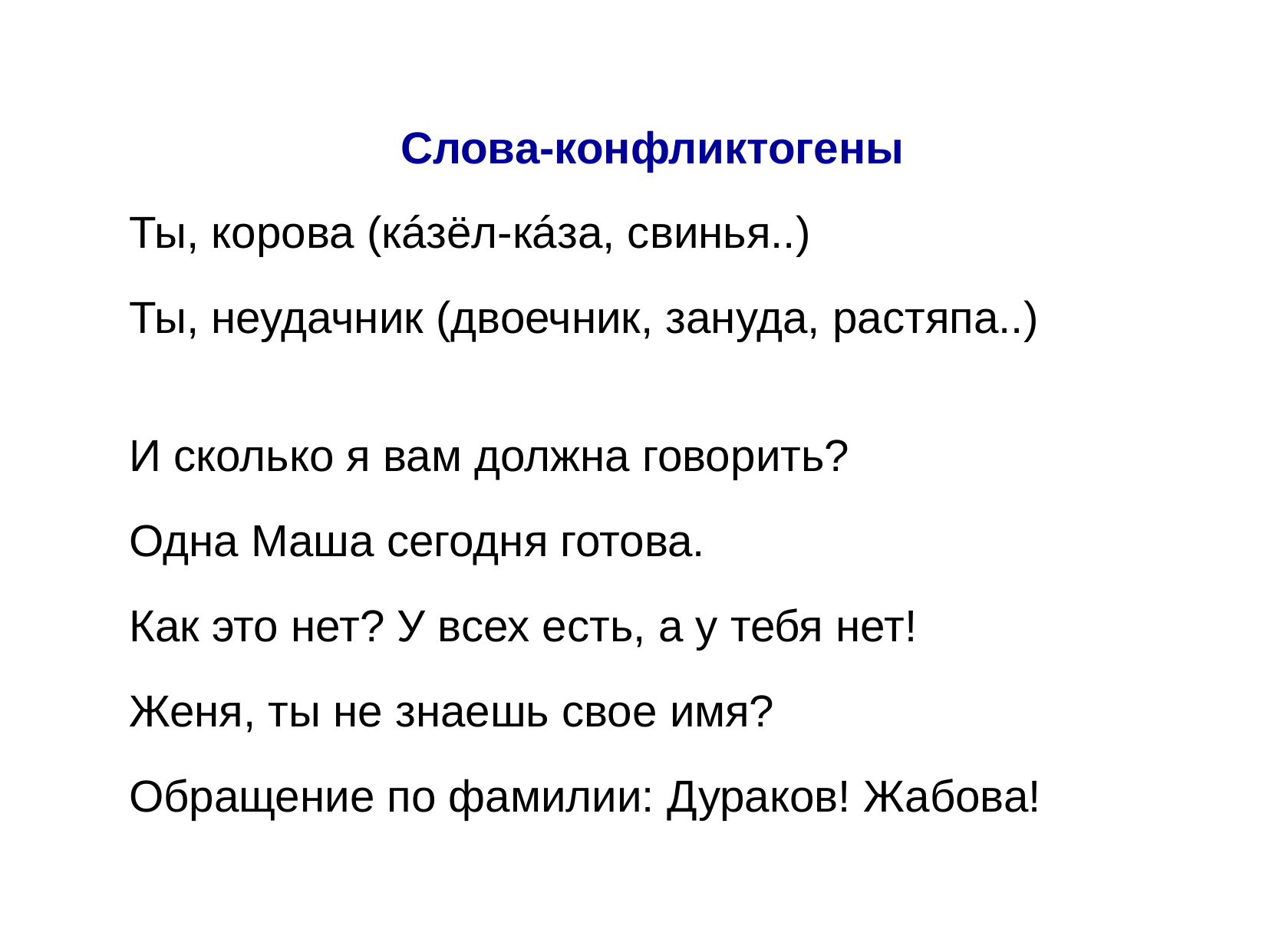

Слова-конфликтогены
Ты, корова (кáзёл-кáза, свинья..)
Ты, неудачник (двоечник, зануда, растяпа..)

И сколько я вам должна говорить?
Одна Маша сегодня готова.
Как это нет? У всех есть, а у тебя нет!
Женя, ты не знаешь свое имя?
Обращение по фамилии: Дураков! Жабова!